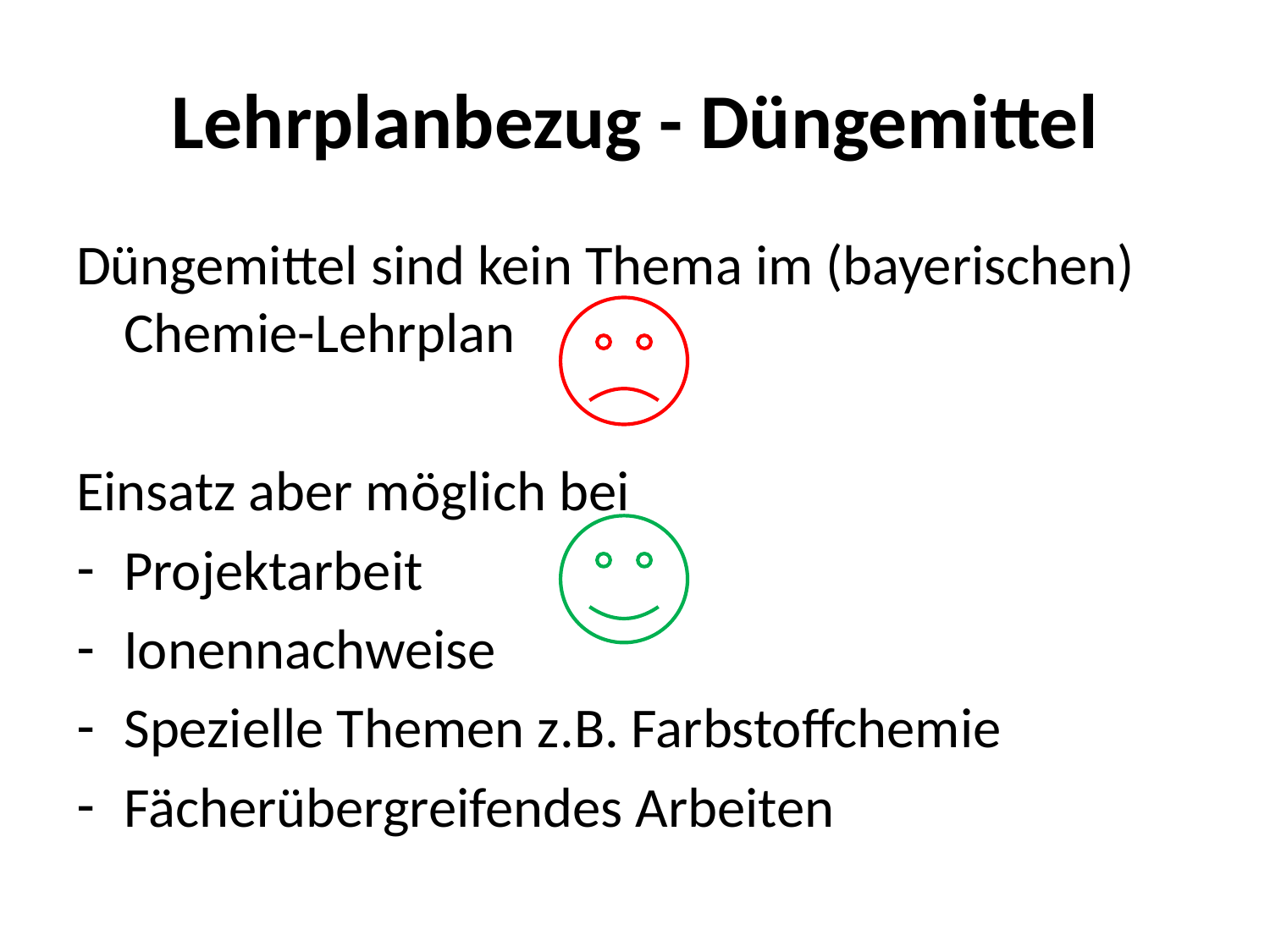

# Lehrplanbezug - Düngemittel
Düngemittel sind kein Thema im (bayerischen) Chemie-Lehrplan

Einsatz aber möglich bei
Projektarbeit
Ionennachweise
Spezielle Themen z.B. Farbstoffchemie
Fächerübergreifendes Arbeiten